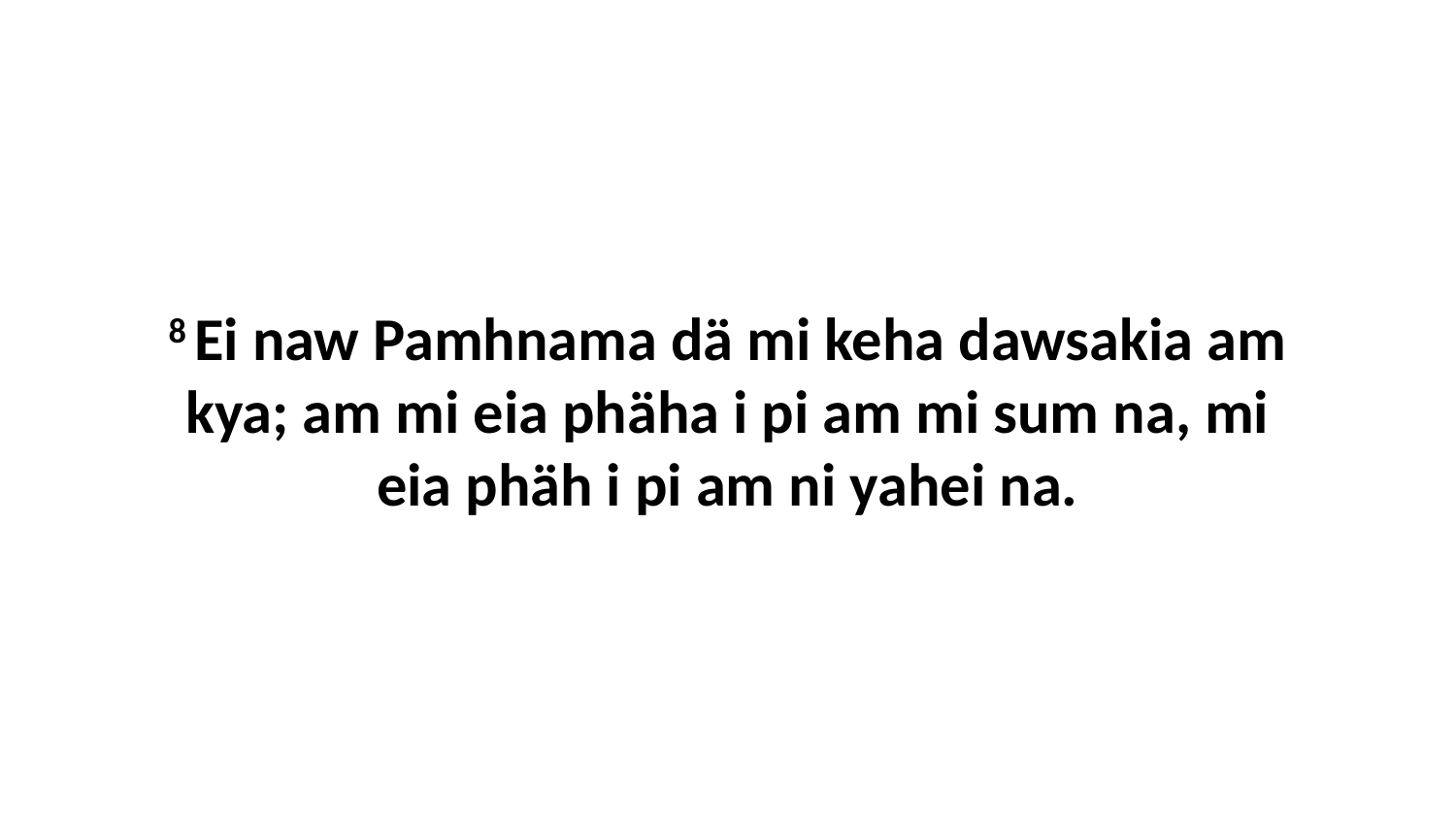

8 Ei naw Pamhnama dä mi keha dawsakia am kya; am mi eia phäha i pi am mi sum na, mi eia phäh i pi am ni yahei na.